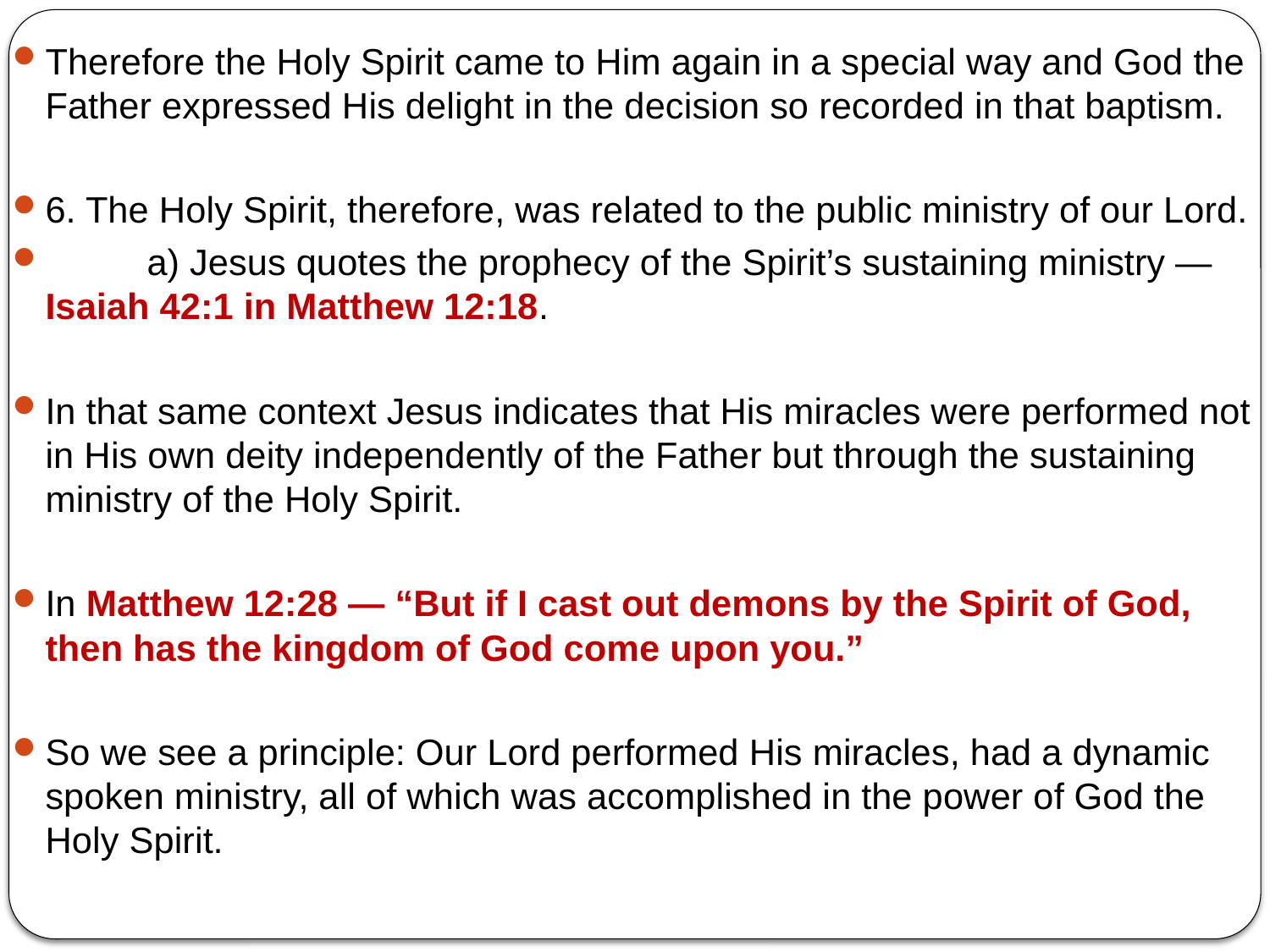

Therefore the Holy Spirit came to Him again in a special way and God the Father expressed His delight in the decision so recorded in that baptism.

6. The Holy Spirit, therefore, was related to the public ministry of our Lord.
	a) Jesus quotes the prophecy of the Spirit’s sustaining ministry — Isaiah 42:1 in Matthew 12:18.

In that same context Jesus indicates that His miracles were performed not in His own deity independently of the Father but through the sustaining ministry of the Holy Spirit.

In Matthew 12:28 — “But if I cast out demons by the Spirit of God, then has the kingdom of God come upon you.”

So we see a principle: Our Lord performed His miracles, had a dynamic spoken ministry, all of which was accomplished in the power of God the Holy Spirit.